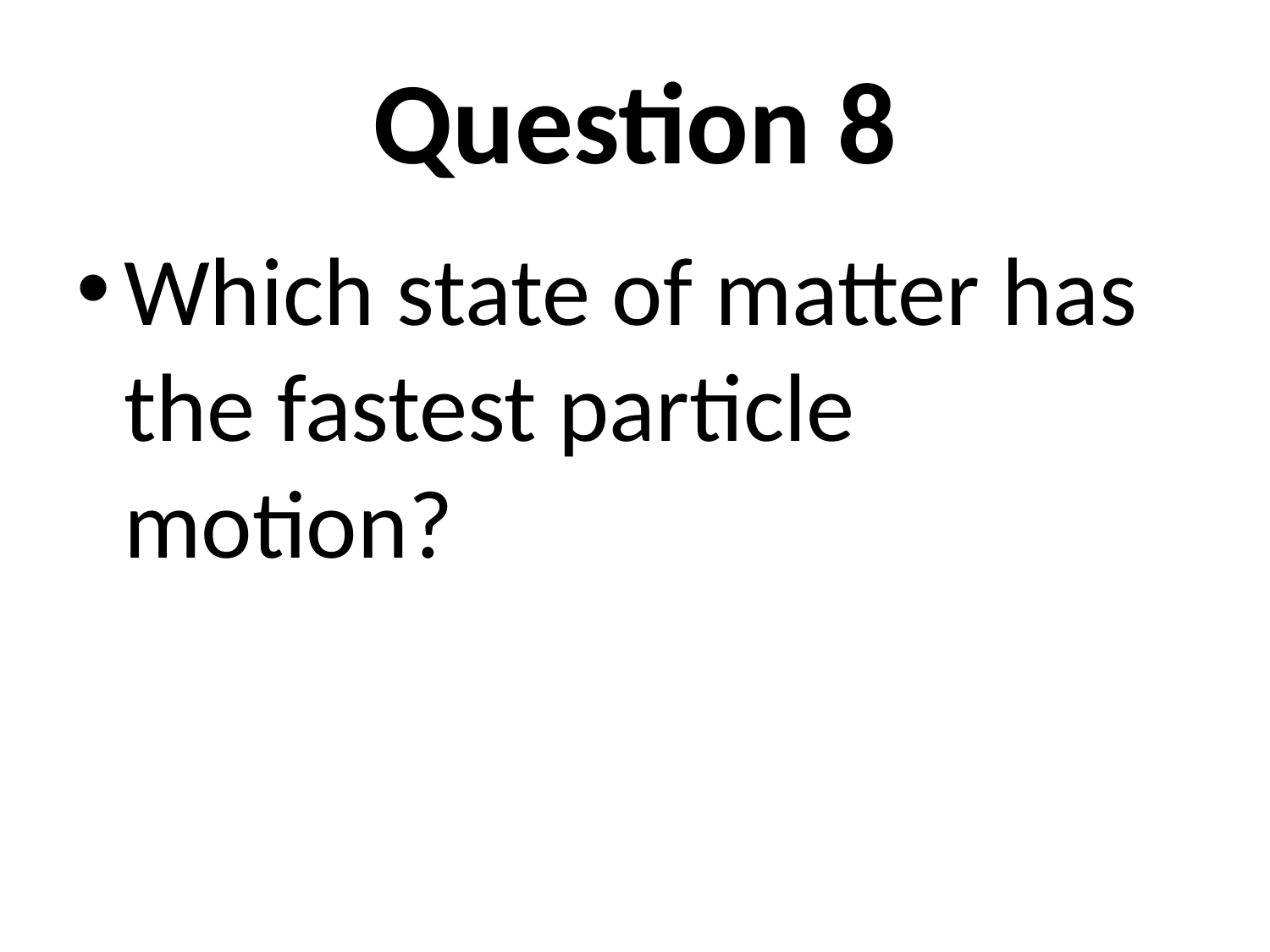

# Question 8
Which state of matter has the fastest particle motion?